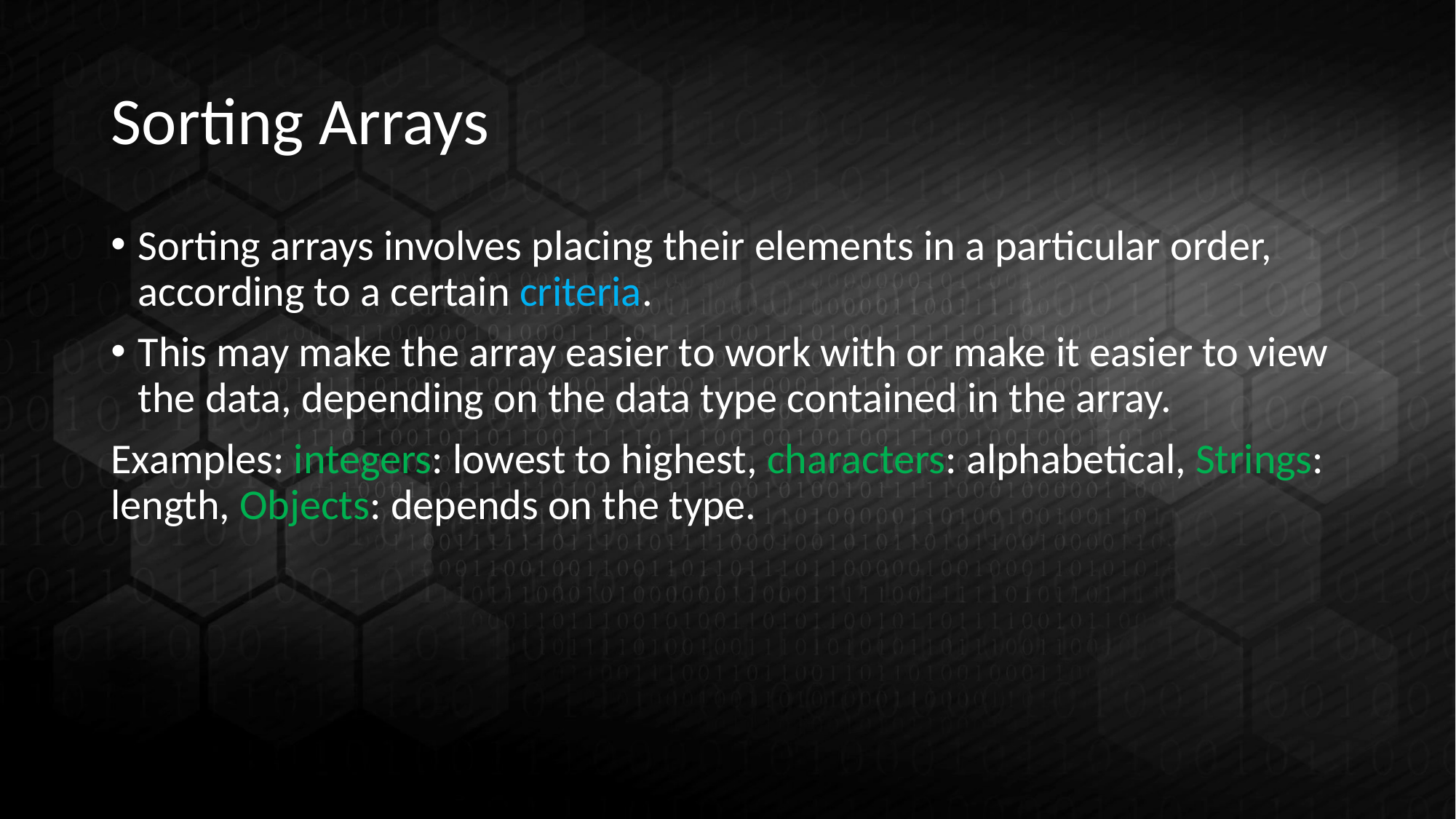

# Sorting Arrays
Sorting arrays involves placing their elements in a particular order, according to a certain criteria.
This may make the array easier to work with or make it easier to view the data, depending on the data type contained in the array.
Examples: integers: lowest to highest, characters: alphabetical, Strings: length, Objects: depends on the type.